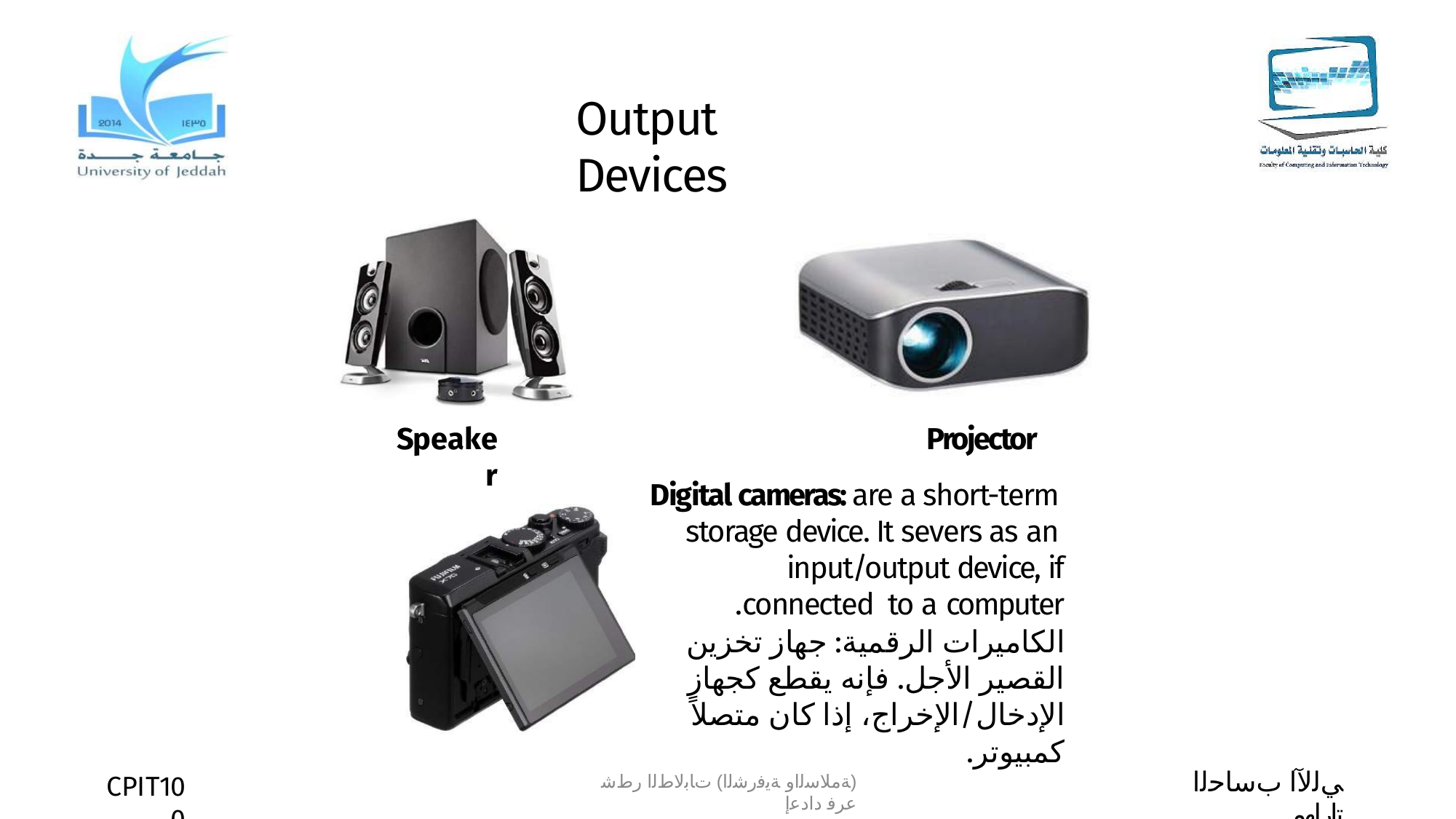

# Output Devices

Speaker
Projector
Digital cameras: are a short-term  storage device. It severs as an  input/output device, if connected  to a computer.
الكاميرات الرقمية: جهاز تخزين القصير الأجل. فإنه يقطع كجهاز الإدخال/الإخراج، إذا كان متصلاً كمبيوتر.

ﻲﻟﻵا بﺳﺎﺣﻟا تارﺎﮭﻣ
CPIT100
(ﺔﻣﻼﺳﻟاو ﺔﯾﻓرﺷﻟا) تﺎﺑﻟﺎطﻟا رطﺷ عرﻓ دادﻋإ